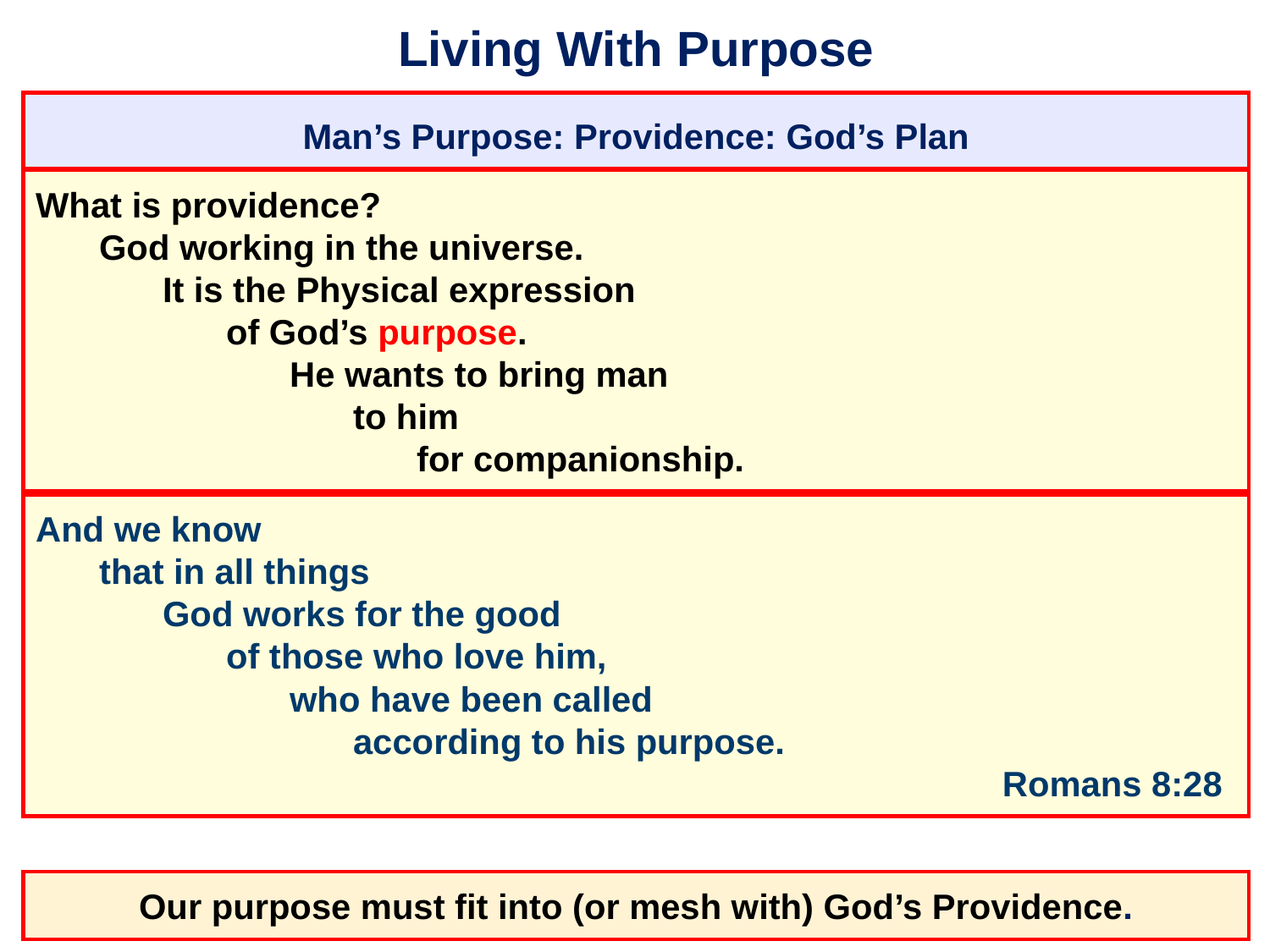

# Living With Purpose
Man’s Purpose: Providence: God’s Plan
What is providence?
	God working in the universe.
		It is the Physical expression
			of God’s purpose.
				He wants to bring man
					to him
						for companionship.
And we know
	that in all things
		God works for the good
			of those who love him,
				who have been called
					according to his purpose.
										        Romans 8:28
Our purpose must fit into (or mesh with) God’s Providence.